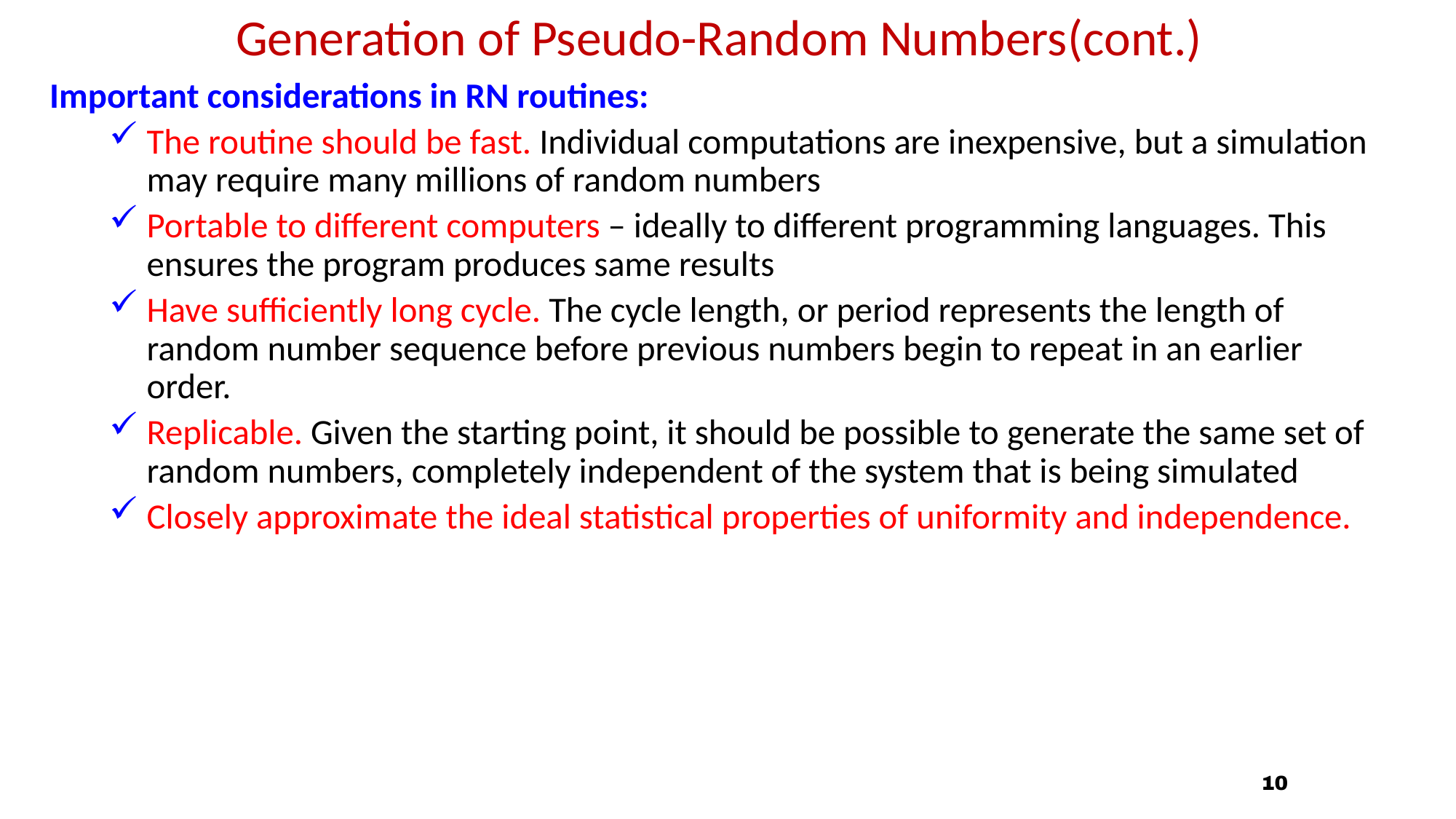

Generation of Pseudo-Random Numbers(cont.)
Important considerations in RN routines:
The routine should be fast. Individual computations are inexpensive, but a simulation may require many millions of random numbers
Portable to different computers – ideally to different programming languages. This ensures the program produces same results
Have sufficiently long cycle. The cycle length, or period represents the length of random number sequence before previous numbers begin to repeat in an earlier order.
Replicable. Given the starting point, it should be possible to generate the same set of random numbers, completely independent of the system that is being simulated
Closely approximate the ideal statistical properties of uniformity and independence.
10